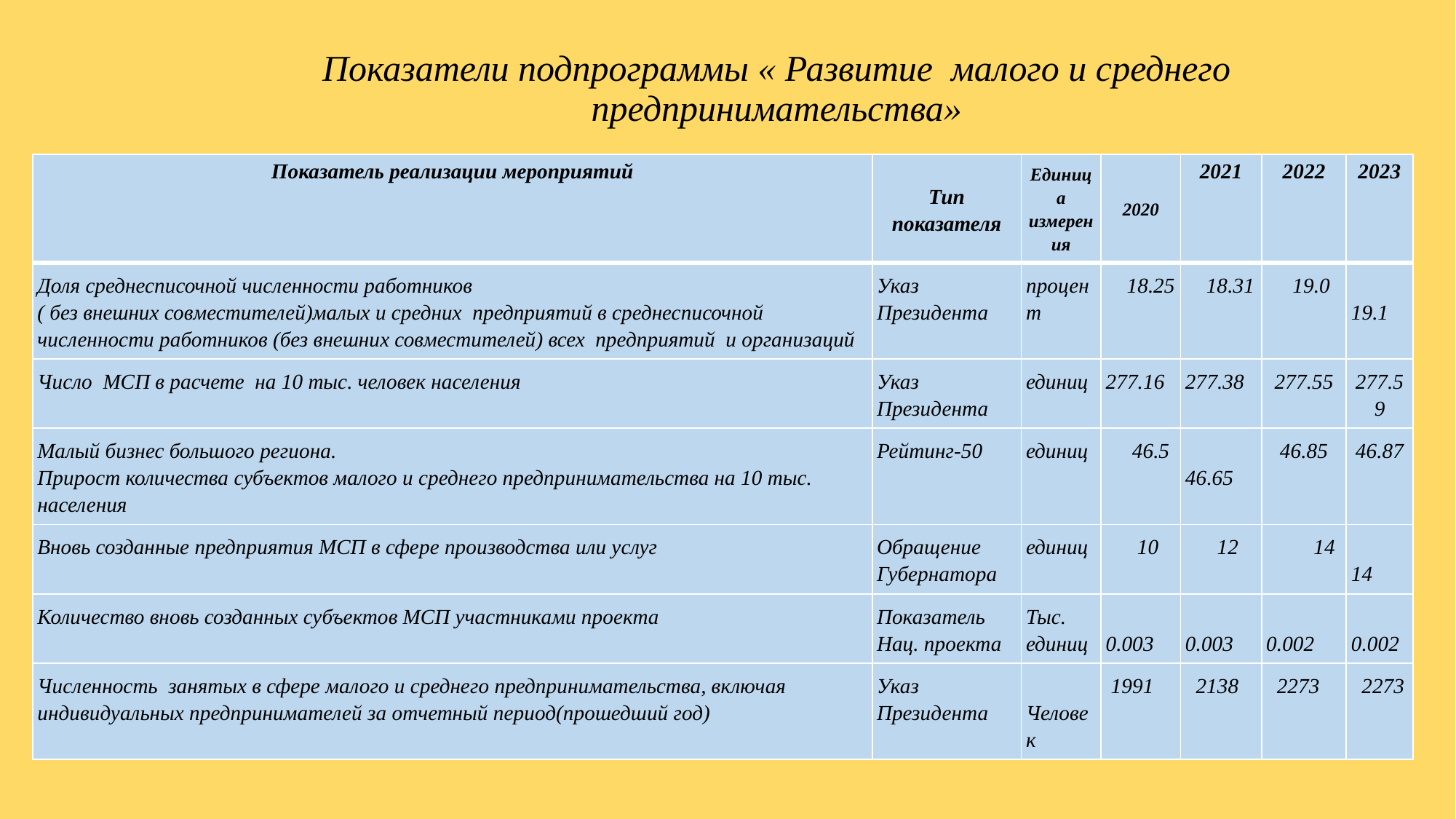

# Показатели подпрограммы « Развитие  малого и среднего предпринимательства»
| Показатель реализации мероприятий | Тип показателя | Единица измерения | 2020 | 2021 | 2022 | 2023 |
| --- | --- | --- | --- | --- | --- | --- |
| Доля среднесписочной численности работников ( без внешних совместителей)малых и средних предприятий в среднесписочной численности работников (без внешних совместителей) всех предприятий и организаций | Указ Президента | процент | 18.25 | 18.31 | 19.0 | 19.1 |
| Число МСП в расчете на 10 тыс. человек населения | Указ Президента | единиц | 277.16 | 277.38 | 277.55 | 277.59 |
| Малый бизнес большого региона. Прирост количества субъектов малого и среднего предпринимательства на 10 тыс. населения | Рейтинг-50 | единиц | 46.5 | 46.65 | 46.85 | 46.87 |
| Вновь созданные предприятия МСП в сфере производства или услуг | Обращение Губернатора | единиц | 10 | 12 | 14 | 14 |
| Количество вновь созданных субъектов МСП участниками проекта | Показатель Нац. проекта | Тыс. единиц | 0.003 | 0.003 | 0.002 | 0.002 |
| Численность занятых в сфере малого и среднего предпринимательства, включая индивидуальных предпринимателей за отчетный период(прошедший год) | Указ Президента | Человек | 1991 | 2138 | 2273 | 2273 |